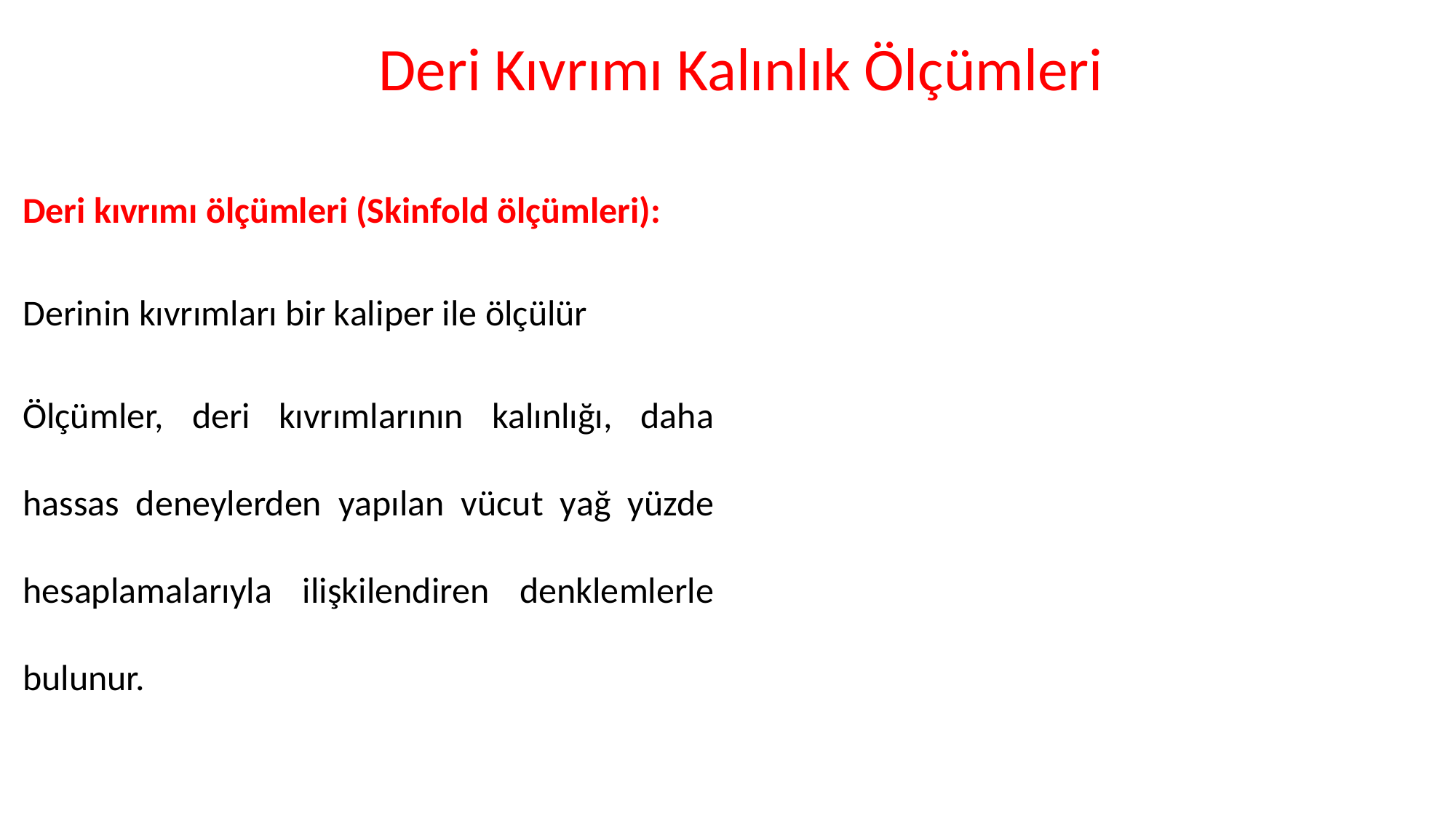

# Deri Kıvrımı Kalınlık Ölçümleri
Deri kıvrımı ölçümleri (Skinfold ölçümleri):
Derinin kıvrımları bir kaliper ile ölçülür
Ölçümler, deri kıvrımlarının kalınlığı, daha hassas deneylerden yapılan vücut yağ yüzde hesaplamalarıyla ilişkilendiren denklemlerle bulunur.